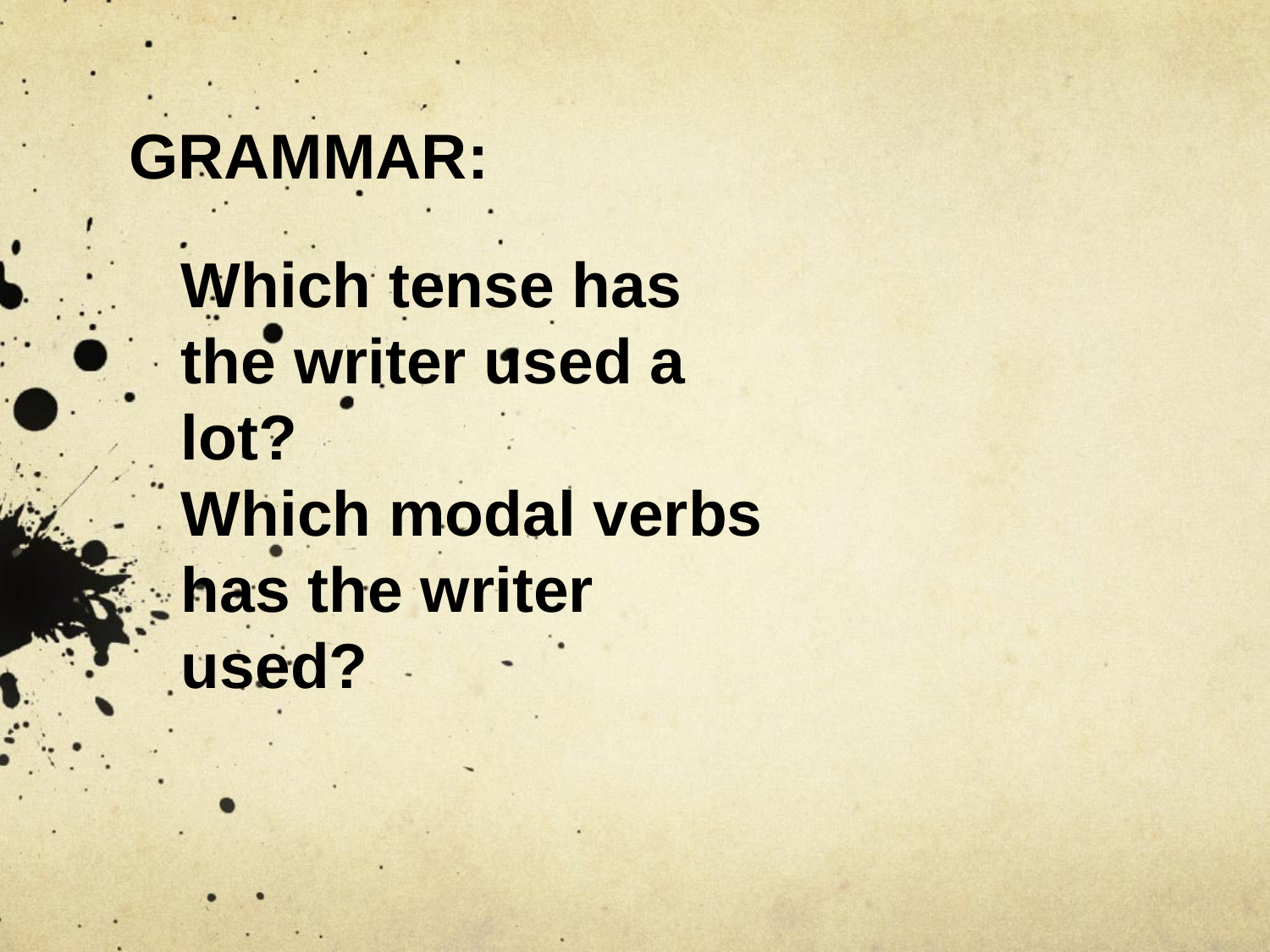

GRAMMAR:
Which tense has the writer used a lot?
Which modal verbs has the writer used?